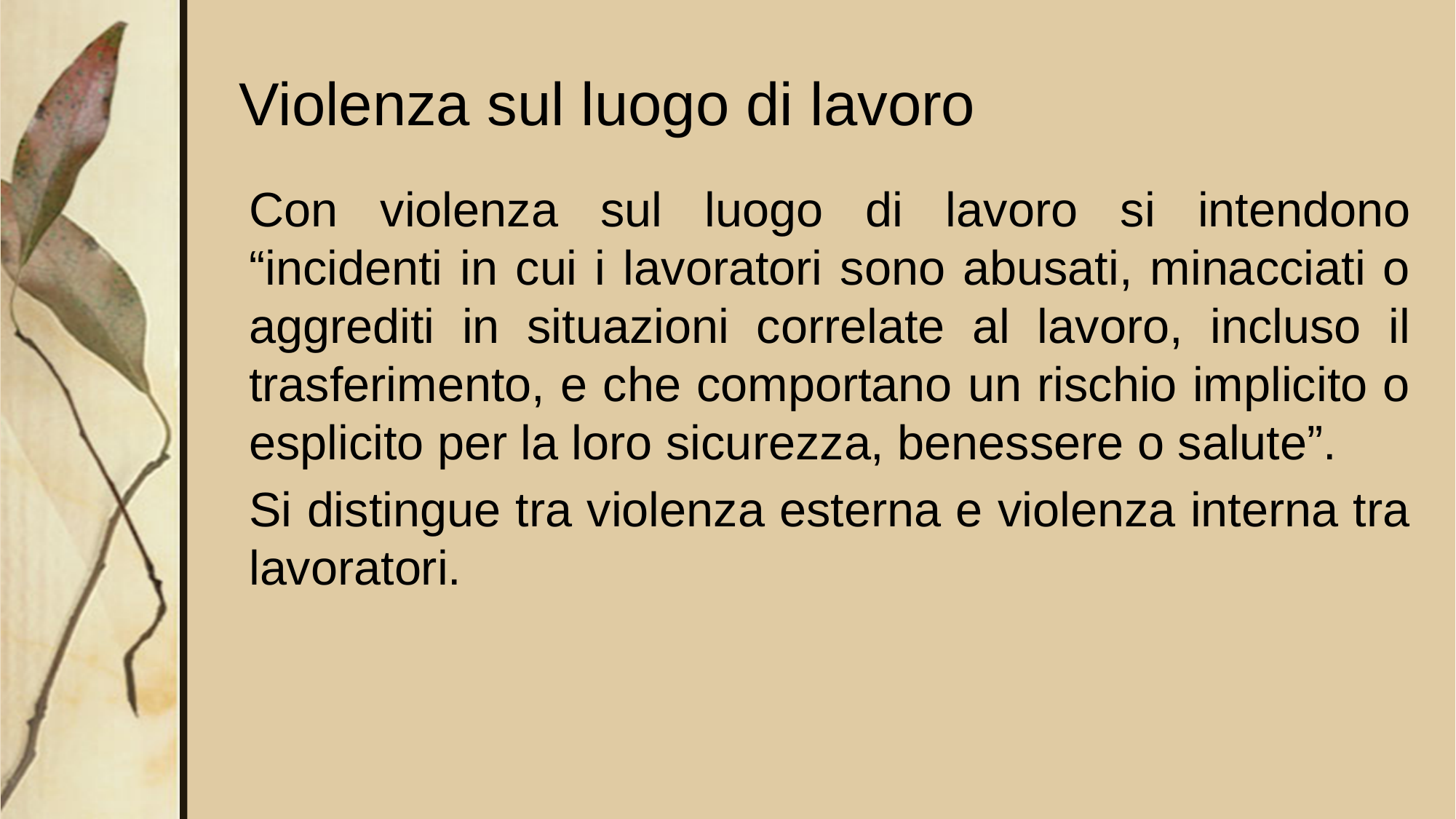

# Violenza sul luogo di lavoro
Con violenza sul luogo di lavoro si intendono “incidenti in cui i lavoratori sono abusati, minacciati o aggrediti in situazioni correlate al lavoro, incluso il trasferimento, e che comportano un rischio implicito o esplicito per la loro sicurezza, benessere o salute”.
Si distingue tra violenza esterna e violenza interna tra lavoratori.